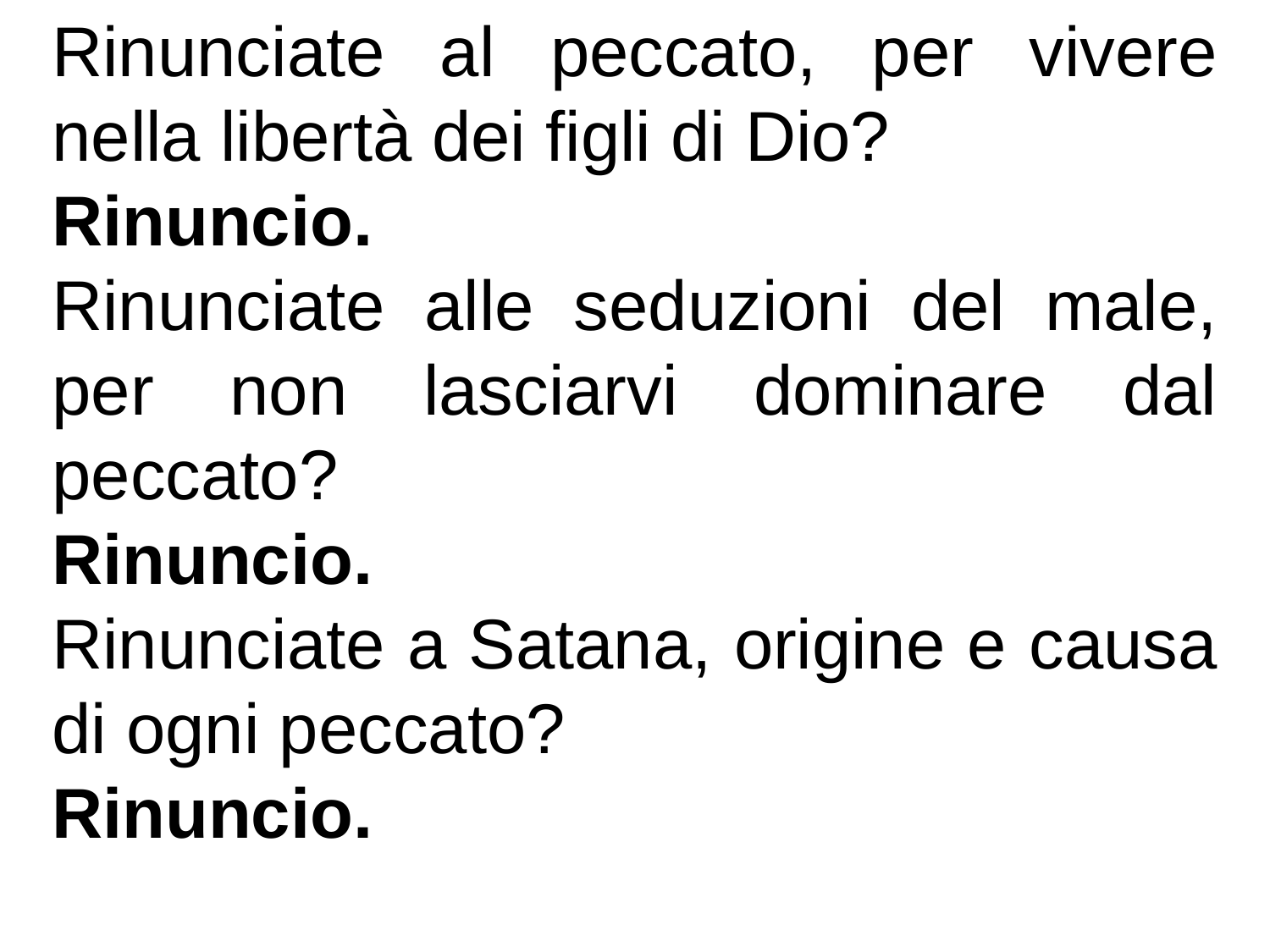

Rinunciate al peccato, per vivere nella libertà dei figli di Dio?
Rinuncio.
Rinunciate alle seduzioni del male, per non lasciarvi dominare dal peccato?
Rinuncio.
Rinunciate a Satana, origine e causa di ogni peccato?
Rinuncio.